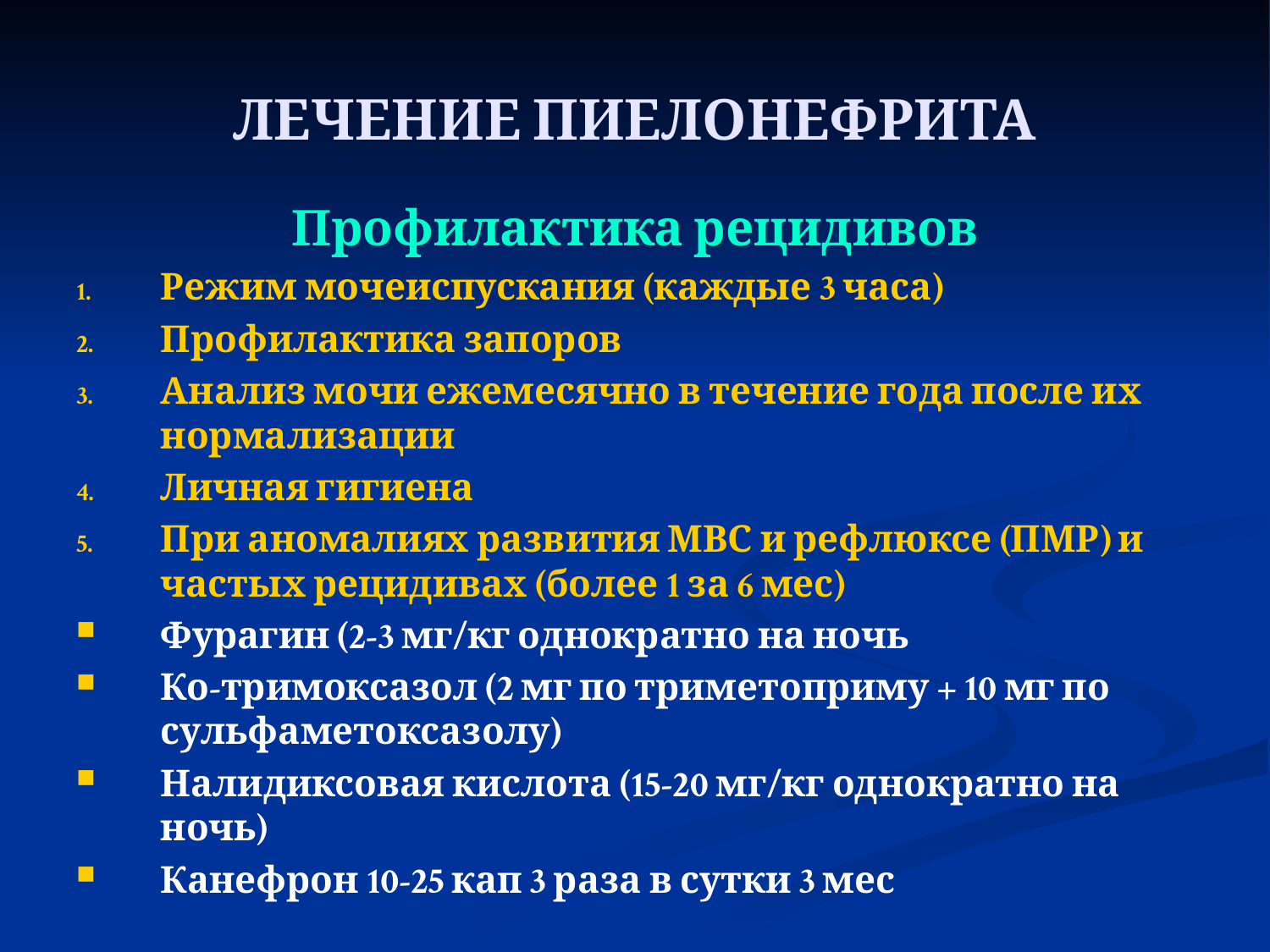

# ЛЕЧЕНИЕ ПИЕЛОНЕФРИТА
Профилактика рецидивов
Режим мочеиспускания (каждые 3 часа)
Профилактика запоров
Анализ мочи ежемесячно в течение года после их нормализации
Личная гигиена
При аномалиях развития МВС и рефлюксе (ПМР) и частых рецидивах (более 1 за 6 мес)
Фурагин (2-3 мг/кг однократно на ночь
Ко-тримоксазол (2 мг по триметоприму + 10 мг по сульфаметоксазолу)
Налидиксовая кислота (15-20 мг/кг однократно на ночь)
Канефрон 10-25 кап 3 раза в сутки 3 мес